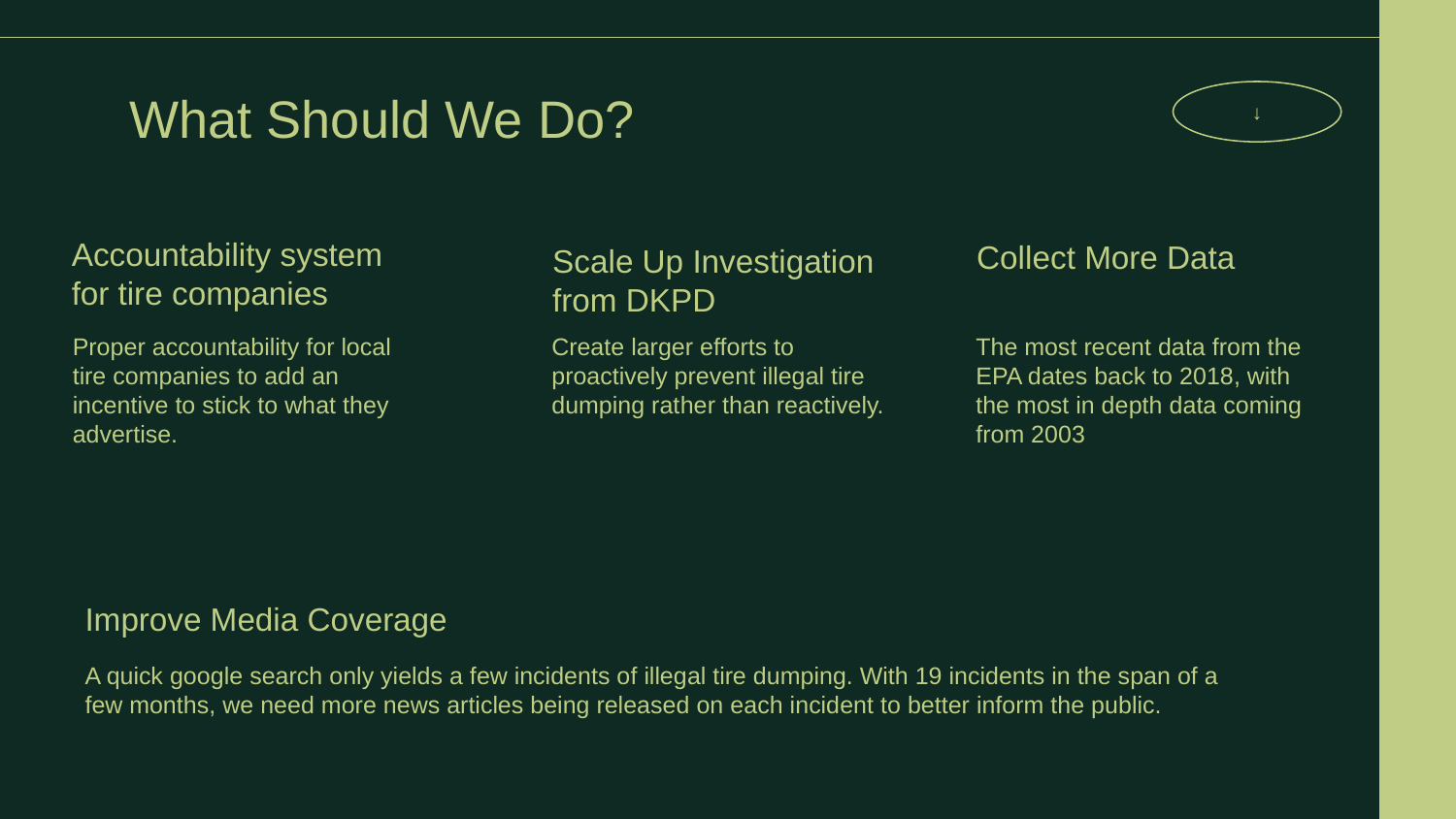

# What Should We Do?
↓
Collect More Data
Accountability system for tire companies
Scale Up Investigation from DKPD
Create larger efforts to proactively prevent illegal tire dumping rather than reactively.
Proper accountability for local tire companies to add an incentive to stick to what they advertise.
The most recent data from the EPA dates back to 2018, with the most in depth data coming from 2003
Improve Media Coverage
A quick google search only yields a few incidents of illegal tire dumping. With 19 incidents in the span of a few months, we need more news articles being released on each incident to better inform the public.